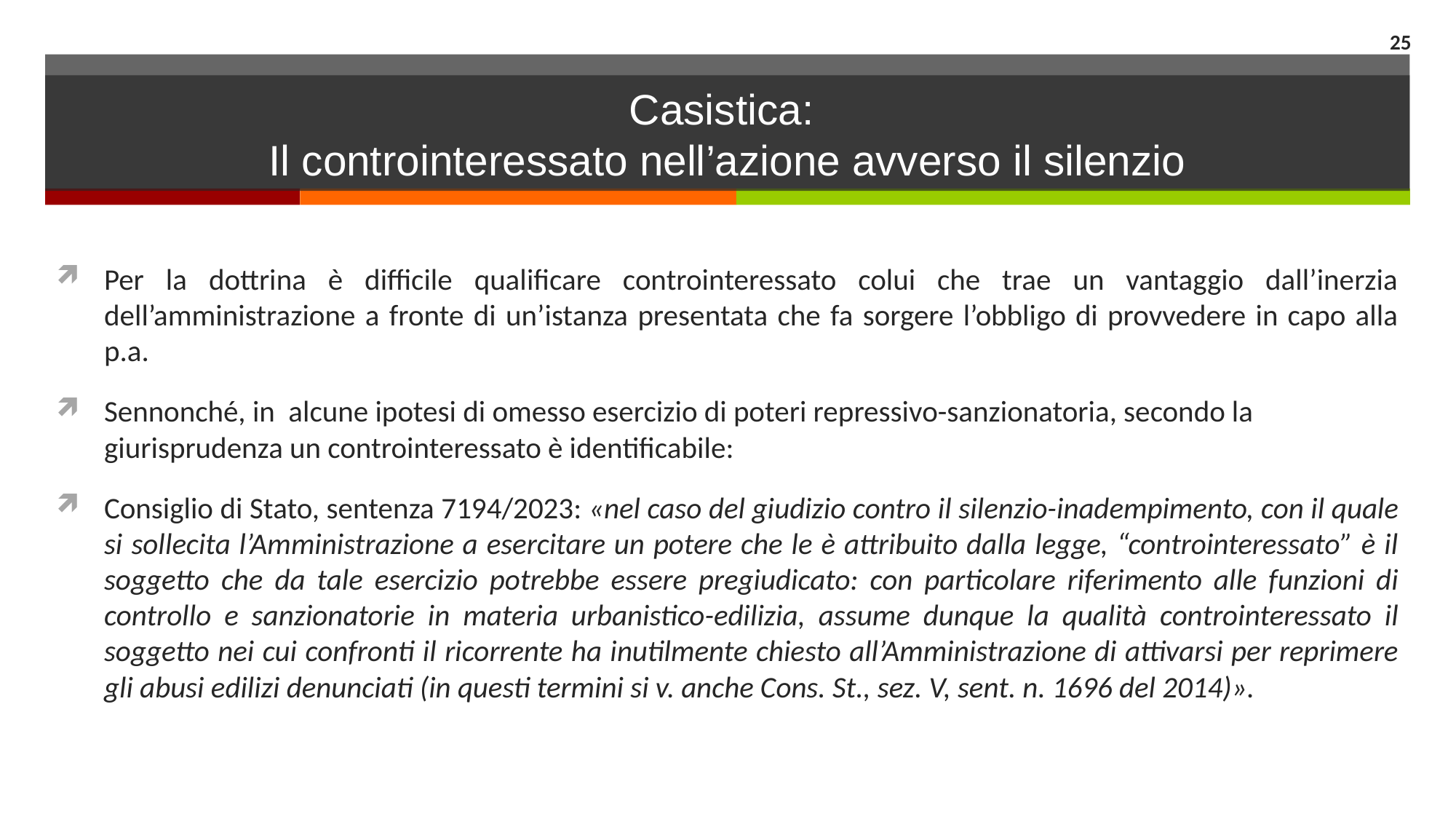

25
# Casistica: Il controinteressato nell’azione avverso il silenzio
Per la dottrina è difficile qualificare controinteressato colui che trae un vantaggio dall’inerzia dell’amministrazione a fronte di un’istanza presentata che fa sorgere l’obbligo di provvedere in capo alla p.a.
Sennonché, in  alcune ipotesi di omesso esercizio di poteri repressivo-sanzionatoria, secondo la giurisprudenza un controinteressato è identificabile:
Consiglio di Stato, sentenza 7194/2023: «nel caso del giudizio contro il silenzio-inadempimento, con il quale si sollecita l’Amministrazione a esercitare un potere che le è attribuito dalla legge, “controinteressato” è il soggetto che da tale esercizio potrebbe essere pregiudicato: con particolare riferimento alle funzioni di controllo e sanzionatorie in materia urbanistico-edilizia, assume dunque la qualità controinteressato il soggetto nei cui confronti il ricorrente ha inutilmente chiesto all’Amministrazione di attivarsi per reprimere gli abusi edilizi denunciati (in questi termini si v. anche Cons. St., sez. V, sent. n. 1696 del 2014)».